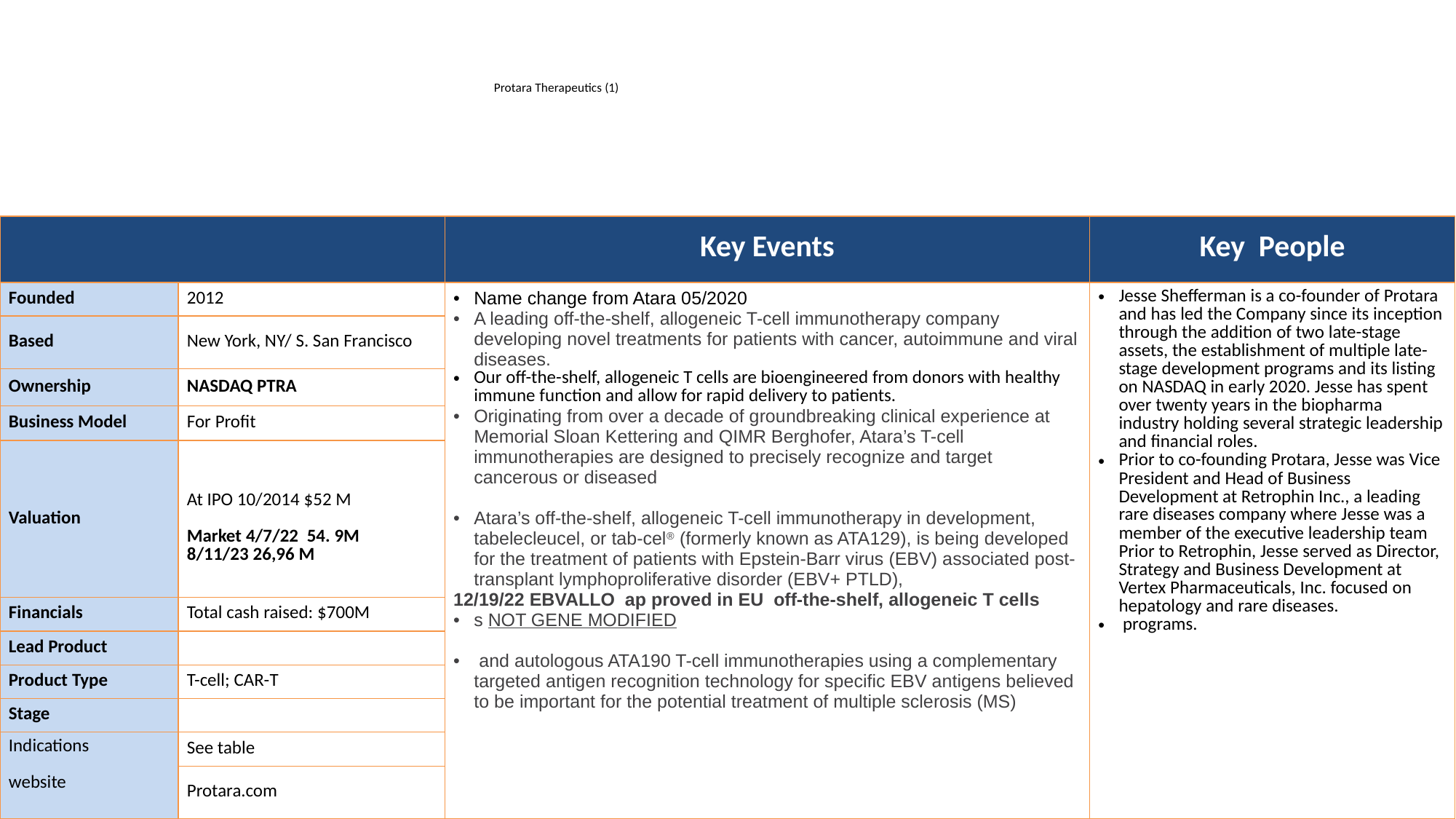

# Protara Therapeutics (1)
|  |  | Key Events | Key People |
| --- | --- | --- | --- |
| Founded | 2012 | Name change from Atara 05/2020 A leading off-the-shelf, allogeneic T-cell immunotherapy company developing novel treatments for patients with cancer, autoimmune and viral diseases. Our off-the-shelf, allogeneic T cells are bioengineered from donors with healthy immune function and allow for rapid delivery to patients. Originating from over a decade of groundbreaking clinical experience at Memorial Sloan Kettering and QIMR Berghofer, Atara’s T-cell immunotherapies are designed to precisely recognize and target cancerous or diseased Atara’s off-the-shelf, allogeneic T-cell immunotherapy in development, tabelecleucel, or tab-cel® (formerly known as ATA129), is being developed for the treatment of patients with Epstein-Barr virus (EBV) associated post-transplant lymphoproliferative disorder (EBV+ PTLD), 12/19/22 EBVALLO ap proved in EU off-the-shelf, allogeneic T cells s NOT GENE MODIFIED and autologous ATA190 T-cell immunotherapies using a complementary targeted antigen recognition technology for specific EBV antigens believed to be important for the potential treatment of multiple sclerosis (MS) | Jesse Shefferman is a co-founder of Protara and has led the Company since its inception through the addition of two late-stage assets, the establishment of multiple late-stage development programs and its listing on NASDAQ in early 2020. Jesse has spent over twenty years in the biopharma industry holding several strategic leadership and financial roles. Prior to co-founding Protara, Jesse was Vice President and Head of Business Development at Retrophin Inc., a leading rare diseases company where Jesse was a member of the executive leadership team Prior to Retrophin, Jesse served as Director, Strategy and Business Development at Vertex Pharmaceuticals, Inc. focused on hepatology and rare diseases. programs. |
| Based | New York, NY/ S. San Francisco |  |  |
| Ownership | NASDAQ PTRA |  |  |
| Business Model | For Profit |  |  |
| Valuation | At IPO 10/2014 $52 M Market 4/7/22 54. 9M 8/11/23 26,96 M |  |  |
| Financials | Total cash raised: $700M |  |  |
| Lead Product |  |  |  |
| Product Type | T-cell; CAR-T |  |  |
| Stage |  |  |  |
| Indications website | See table |  |  |
|  | Protara.com |  |  |